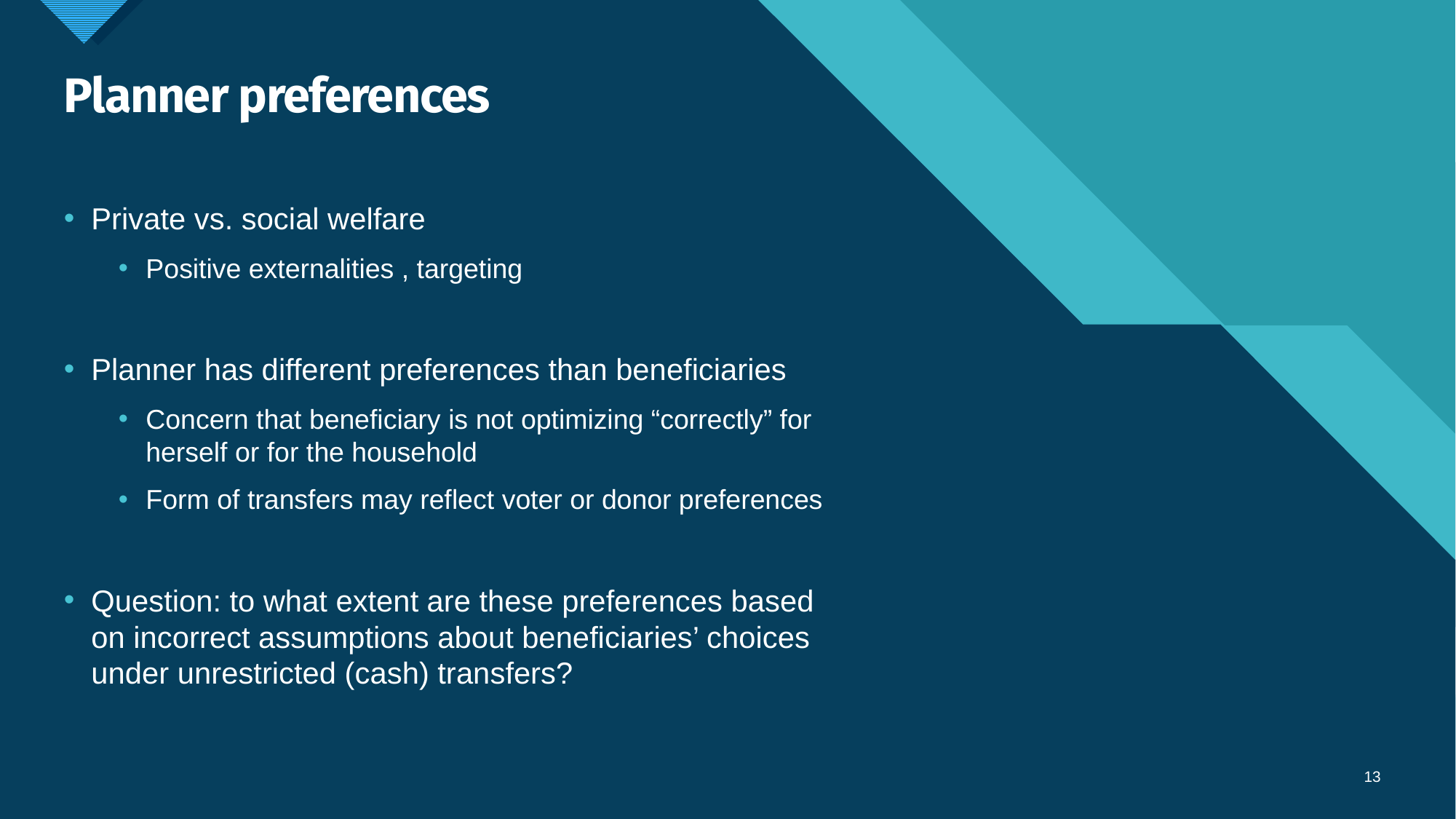

# Planner preferences
Private vs. social welfare
Positive externalities , targeting

Planner has different preferences than beneficiaries
Concern that beneficiary is not optimizing “correctly” for herself or for the household
Form of transfers may reflect voter or donor preferences

Question: to what extent are these preferences based on incorrect assumptions about beneficiaries’ choices under unrestricted (cash) transfers?
13